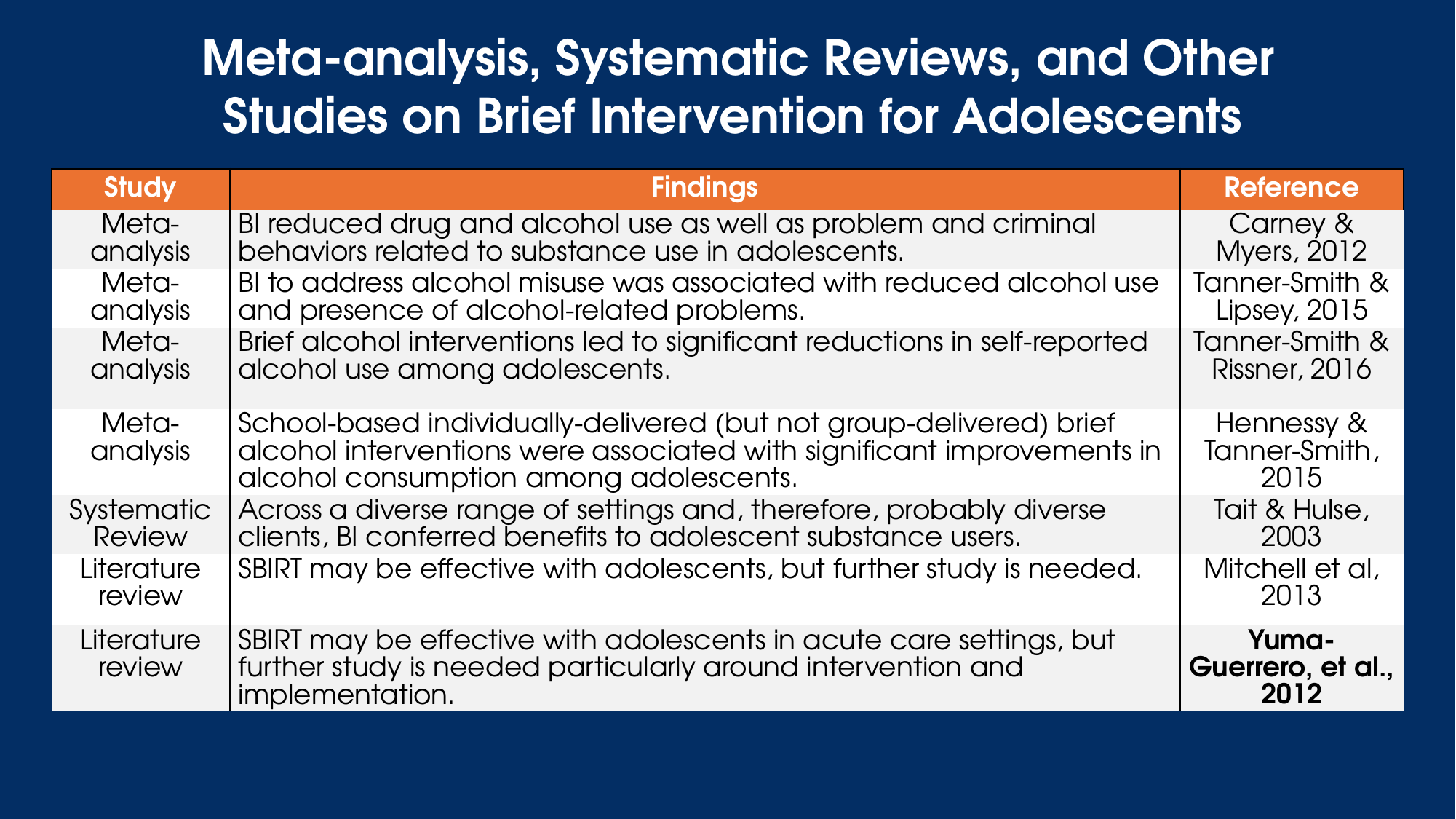

Meta-analysis, Systematic Reviews, and Other Studies on Brief Intervention for Adolescents
| Study | Findings | Reference |
| --- | --- | --- |
| Meta-analysis | BI reduced drug and alcohol use as well as problem and criminal behaviors related to substance use in adolescents. | Carney & Myers, 2012 |
| Meta-analysis | BI to address alcohol misuse was associated with reduced alcohol use and presence of alcohol-related problems. | Tanner-Smith & Lipsey, 2015 |
| Meta-analysis | Brief alcohol interventions led to significant reductions in self-reported alcohol use among adolescents. | Tanner-Smith & Rissner, 2016 |
| Meta-analysis | School-based individually-delivered (but not group-delivered) brief alcohol interventions were associated with significant improvements in alcohol consumption among adolescents. | Hennessy & Tanner-Smith, 2015 |
| Systematic Review | Across a diverse range of settings and, therefore, probably diverse clients, BI conferred benefits to adolescent substance users. | Tait & Hulse, 2003 |
| Literature review | SBIRT may be effective with adolescents, but further study is needed. | Mitchell et al, 2013 |
| Literature review | SBIRT may be effective with adolescents in acute care settings, but further study is needed particularly around intervention and implementation. | Yuma-Guerrero, et al., 2012 |